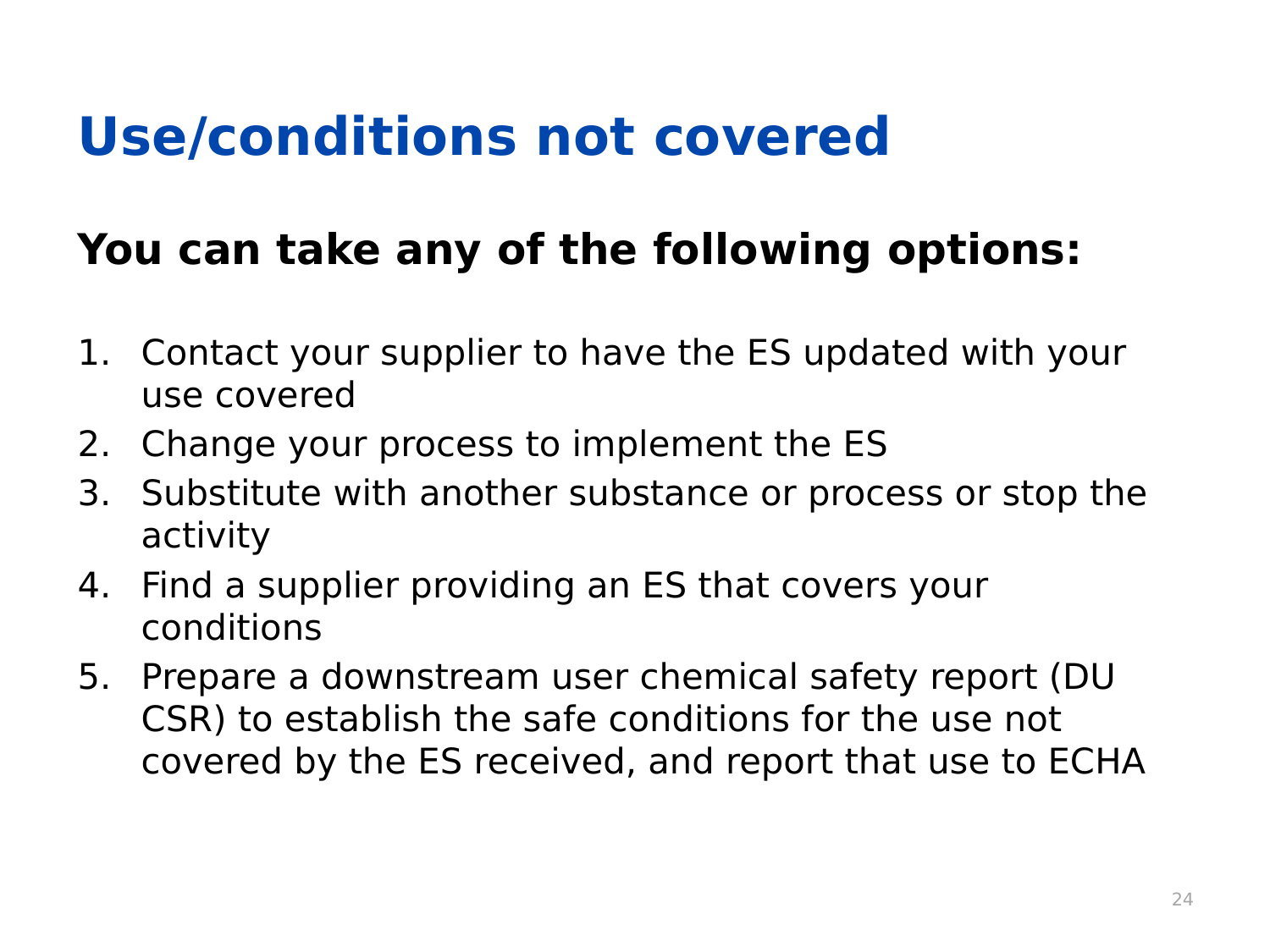

Use/conditions not covered
You can take any of the following options:

Contact your supplier to have the ES updated with your use covered
Change your process to implement the ES
Substitute with another substance or process or stop the activity
Find a supplier providing an ES that covers your conditions
Prepare a downstream user chemical safety report (DU CSR) to establish the safe conditions for the use not covered by the ES received, and report that use to ECHA
24